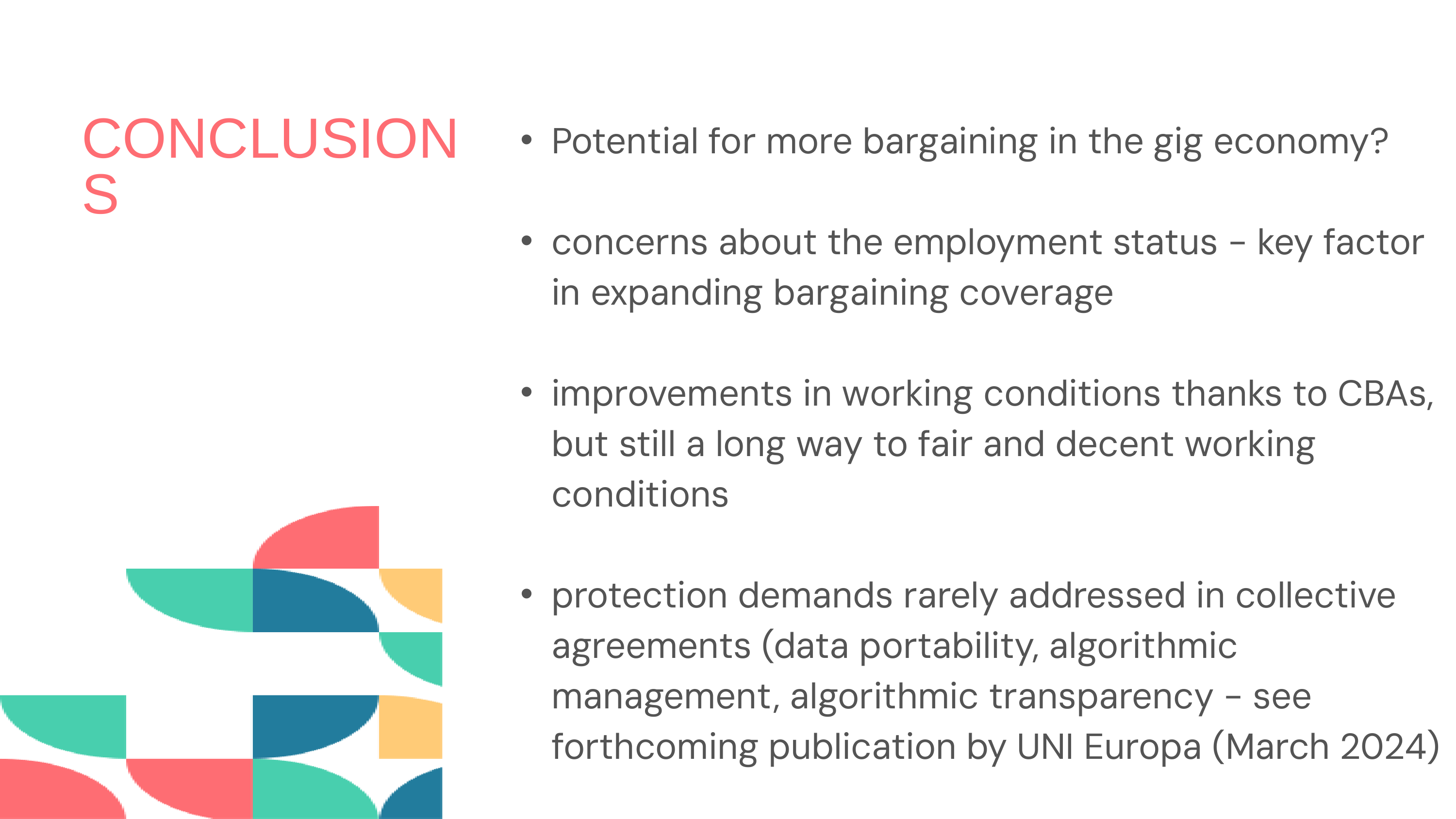

Potential for more bargaining in the gig economy?

concerns about the employment status - key factor in expanding bargaining coverage

improvements in working conditions thanks to CBAs, but still a long way to fair and decent working conditions

protection demands rarely addressed in collective agreements (data portability, algorithmic management, algorithmic transparency - see forthcoming publication by UNI Europa (March 2024)

CONCLUSIONS